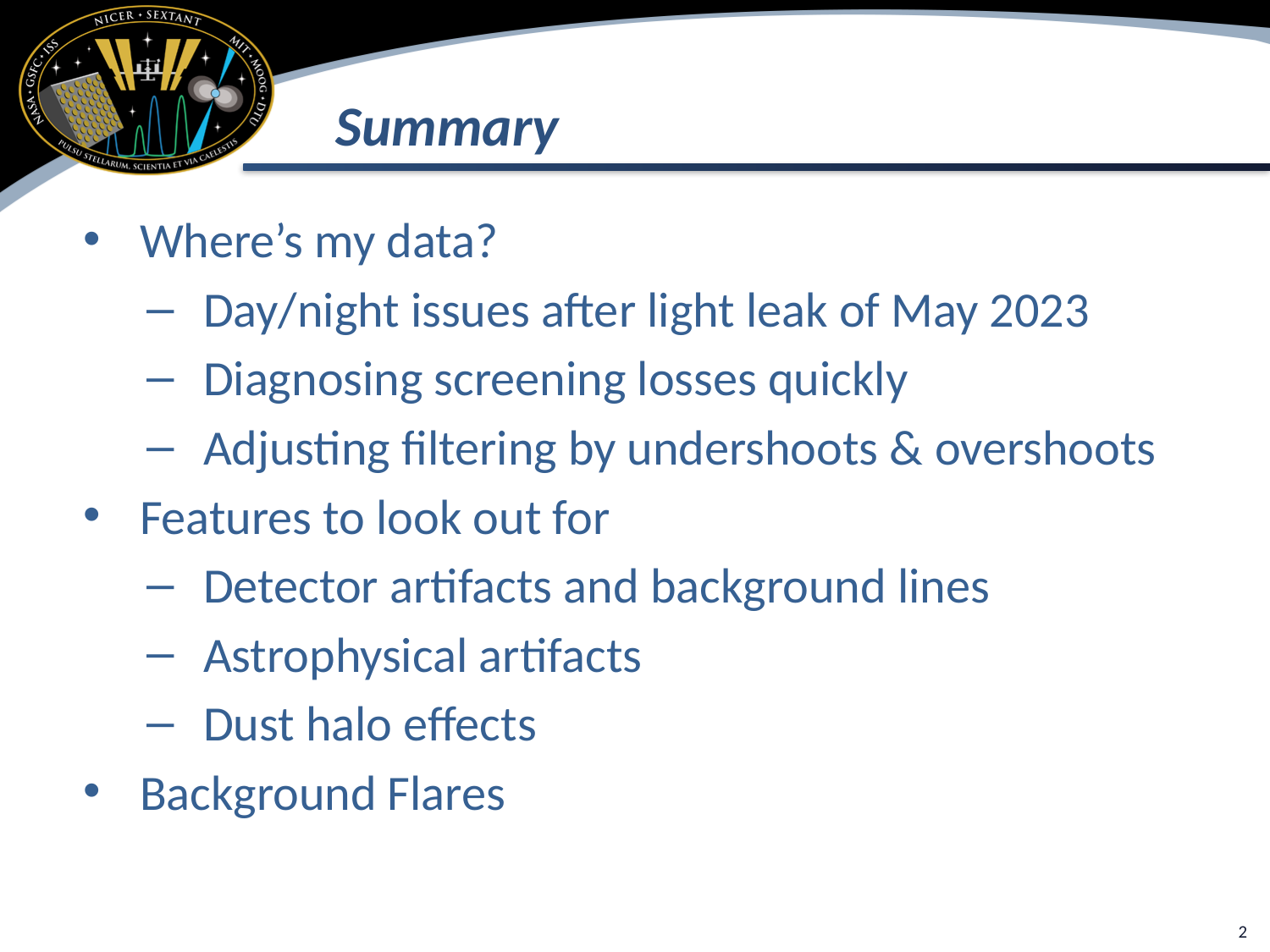

# Summary
Where’s my data?
Day/night issues after light leak of May 2023
Diagnosing screening losses quickly
Adjusting filtering by undershoots & overshoots
Features to look out for
Detector artifacts and background lines
Astrophysical artifacts
Dust halo effects
Background Flares